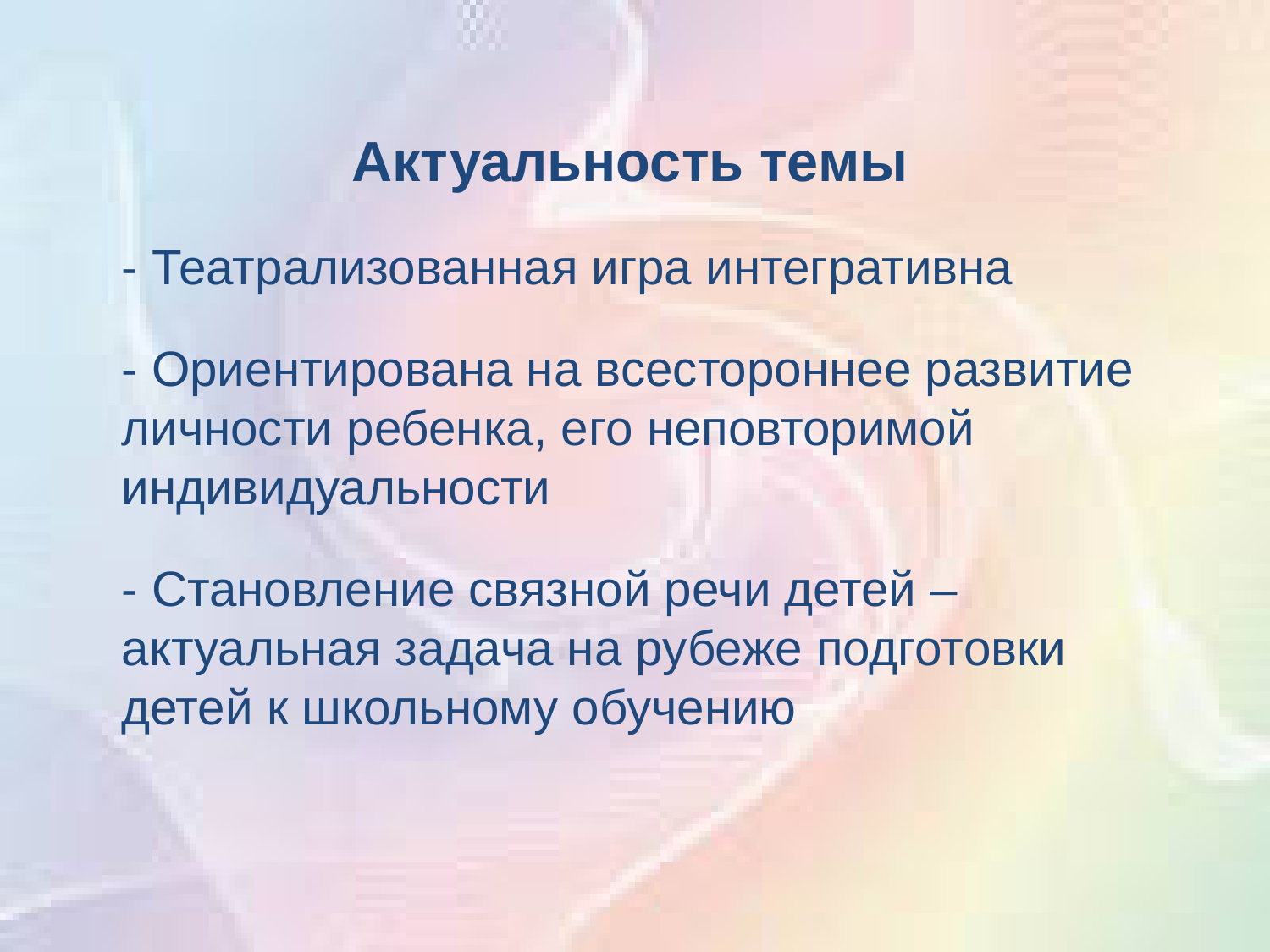

Актуальность темы

- Театрализованная игра интегративна
- Ориентирована на всестороннее развитие личности ребенка, его неповторимой индивидуальности
- Становление связной речи детей – актуальная задача на рубеже подготовки детей к школьному обучению